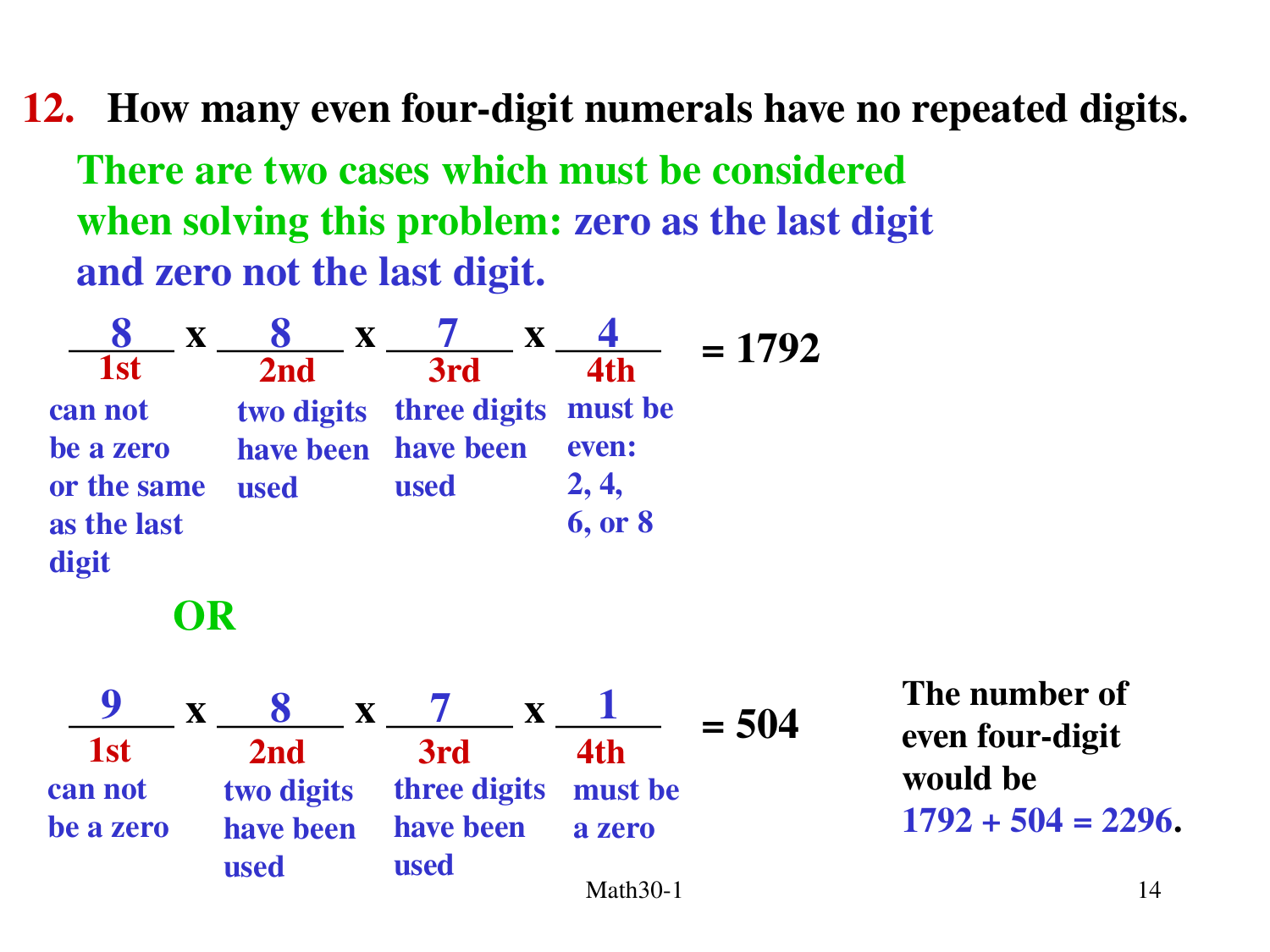

12.   How many even four-digit numerals have no repeated digits.
There are two cases which must be considered
when solving this problem: zero as the last digit
and zero not the last digit.
_____ x ______ x ______ x _____
8
8
7
4
= 1792
1st
2nd
3rd
4th
must be
even:
2, 4,
6, or 8
can not
be a zero
or the same
as the last
digit
three digits
have been
used
two digits
have been
used
OR
The number of
even four-digit
would be
1792 + 504 = 2296.
9
1
8
7
_____ x ______ x ______ x _____
= 504
1st
2nd
3rd
4th
can not
be a zero
three digits
have been
used
must be
a zero
two digits
have been
used
Math30-1
14